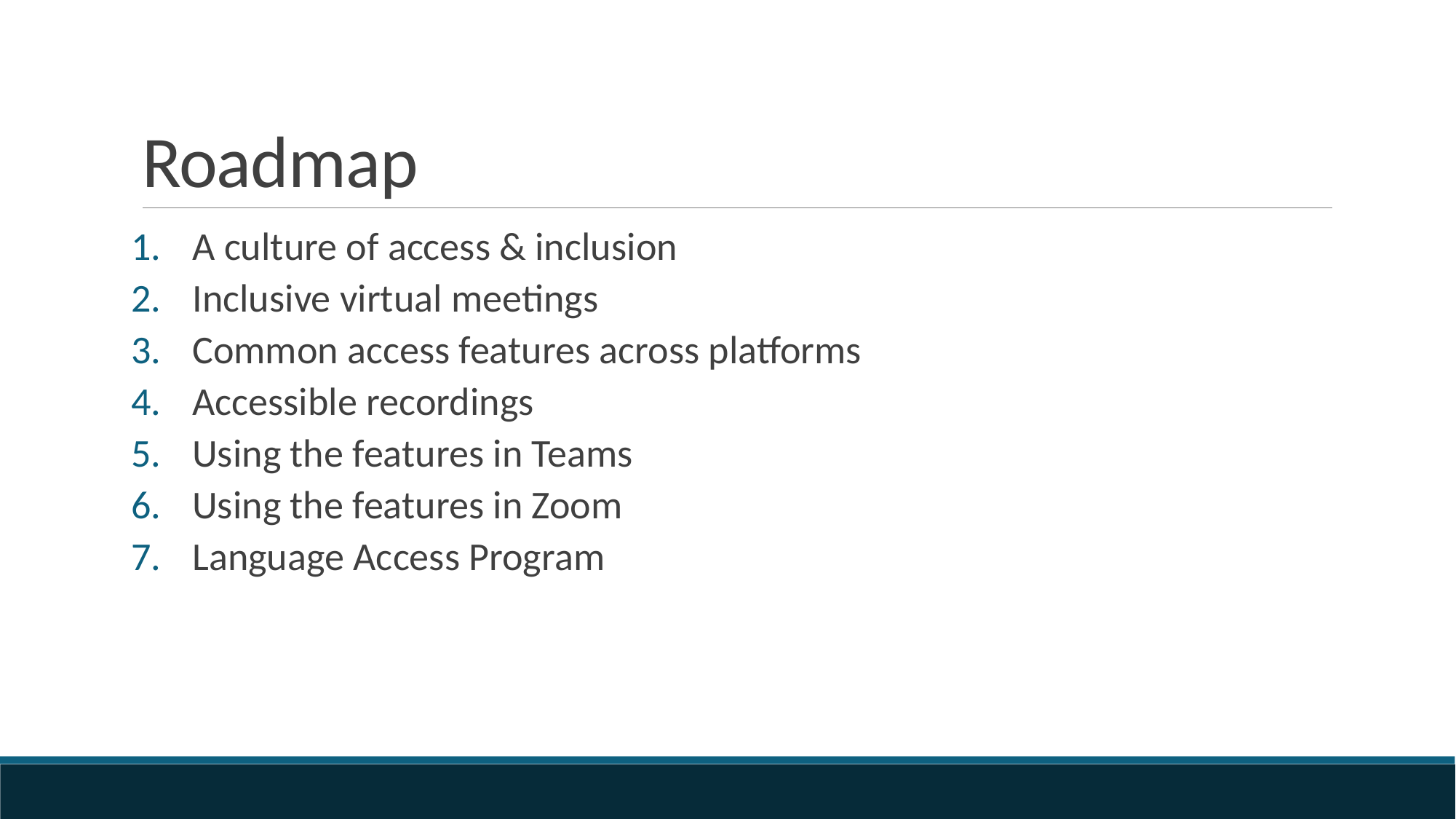

# Roadmap
A culture of access & inclusion
Inclusive virtual meetings
Common access features across platforms
Accessible recordings
Using the features in Teams
Using the features in Zoom
Language Access Program